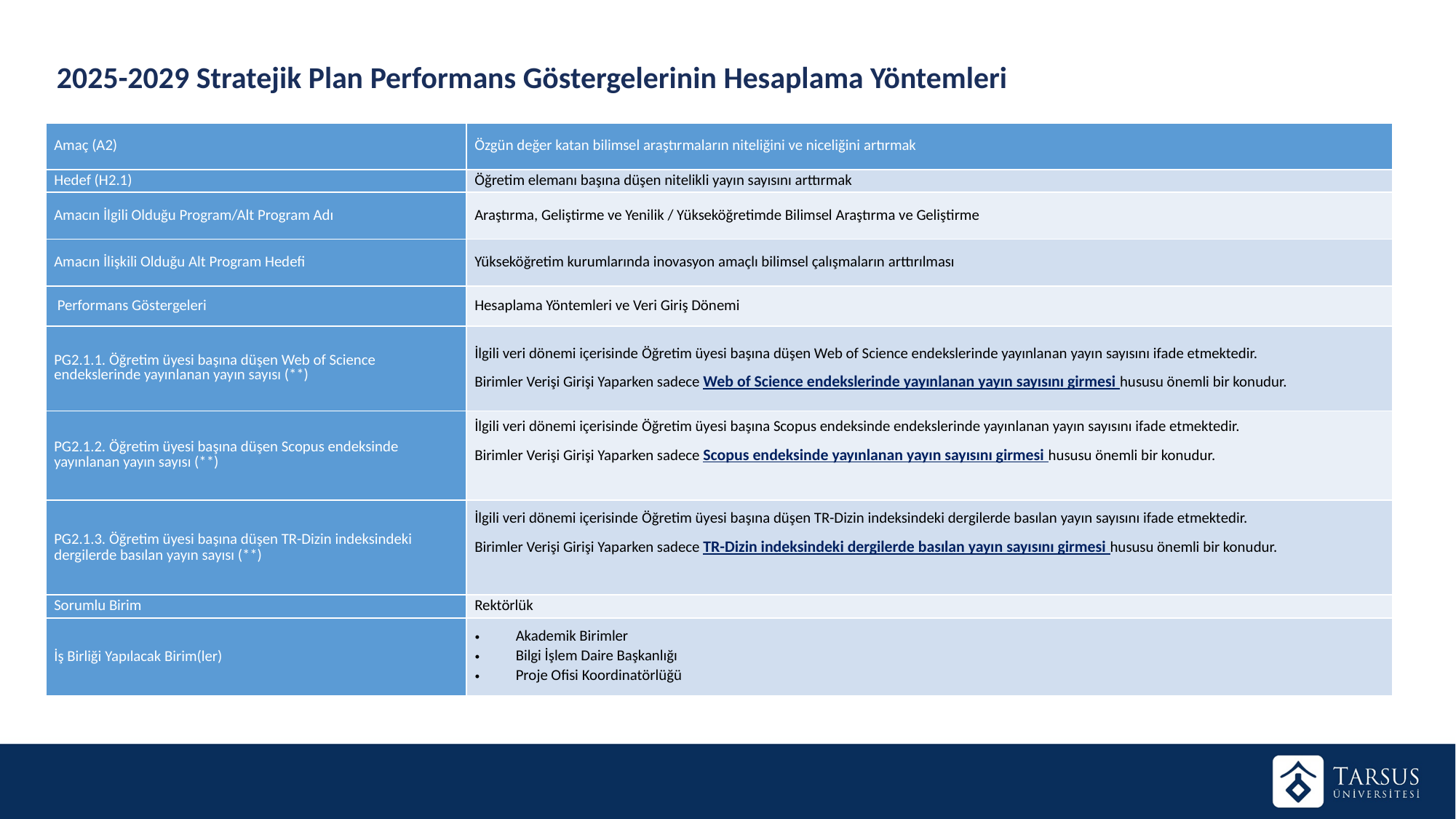

2025-2029 Stratejik Plan Performans Göstergelerinin Hesaplama Yöntemleri
| Amaç (A2) | Özgün değer katan bilimsel araştırmaların niteliğini ve niceliğini artırmak |
| --- | --- |
| Hedef (H2.1) | Öğretim elemanı başına düşen nitelikli yayın sayısını arttırmak |
| Amacın İlgili Olduğu Program/Alt Program Adı | Araştırma, Geliştirme ve Yenilik / Yükseköğretimde Bilimsel Araştırma ve Geliştirme |
| Amacın İlişkili Olduğu Alt Program Hedefi | Yükseköğretim kurumlarında inovasyon amaçlı bilimsel çalışmaların arttırılması |
| Performans Göstergeleri | Hesaplama Yöntemleri ve Veri Giriş Dönemi |
| PG2.1.1. Öğretim üyesi başına düşen Web of Science endekslerinde yayınlanan yayın sayısı (\*\*) | İlgili veri dönemi içerisinde Öğretim üyesi başına düşen Web of Science endekslerinde yayınlanan yayın sayısını ifade etmektedir. Birimler Verişi Girişi Yaparken sadece Web of Science endekslerinde yayınlanan yayın sayısını girmesi hususu önemli bir konudur. |
| PG2.1.2. Öğretim üyesi başına düşen Scopus endeksinde yayınlanan yayın sayısı (\*\*) | İlgili veri dönemi içerisinde Öğretim üyesi başına Scopus endeksinde endekslerinde yayınlanan yayın sayısını ifade etmektedir. Birimler Verişi Girişi Yaparken sadece Scopus endeksinde yayınlanan yayın sayısını girmesi hususu önemli bir konudur. |
| PG2.1.3. Öğretim üyesi başına düşen TR-Dizin indeksindeki dergilerde basılan yayın sayısı (\*\*) | İlgili veri dönemi içerisinde Öğretim üyesi başına düşen TR-Dizin indeksindeki dergilerde basılan yayın sayısını ifade etmektedir. Birimler Verişi Girişi Yaparken sadece TR-Dizin indeksindeki dergilerde basılan yayın sayısını girmesi hususu önemli bir konudur. |
| Sorumlu Birim | Rektörlük |
| İş Birliği Yapılacak Birim(ler) | Akademik Birimler Bilgi İşlem Daire Başkanlığı Proje Ofisi Koordinatörlüğü |